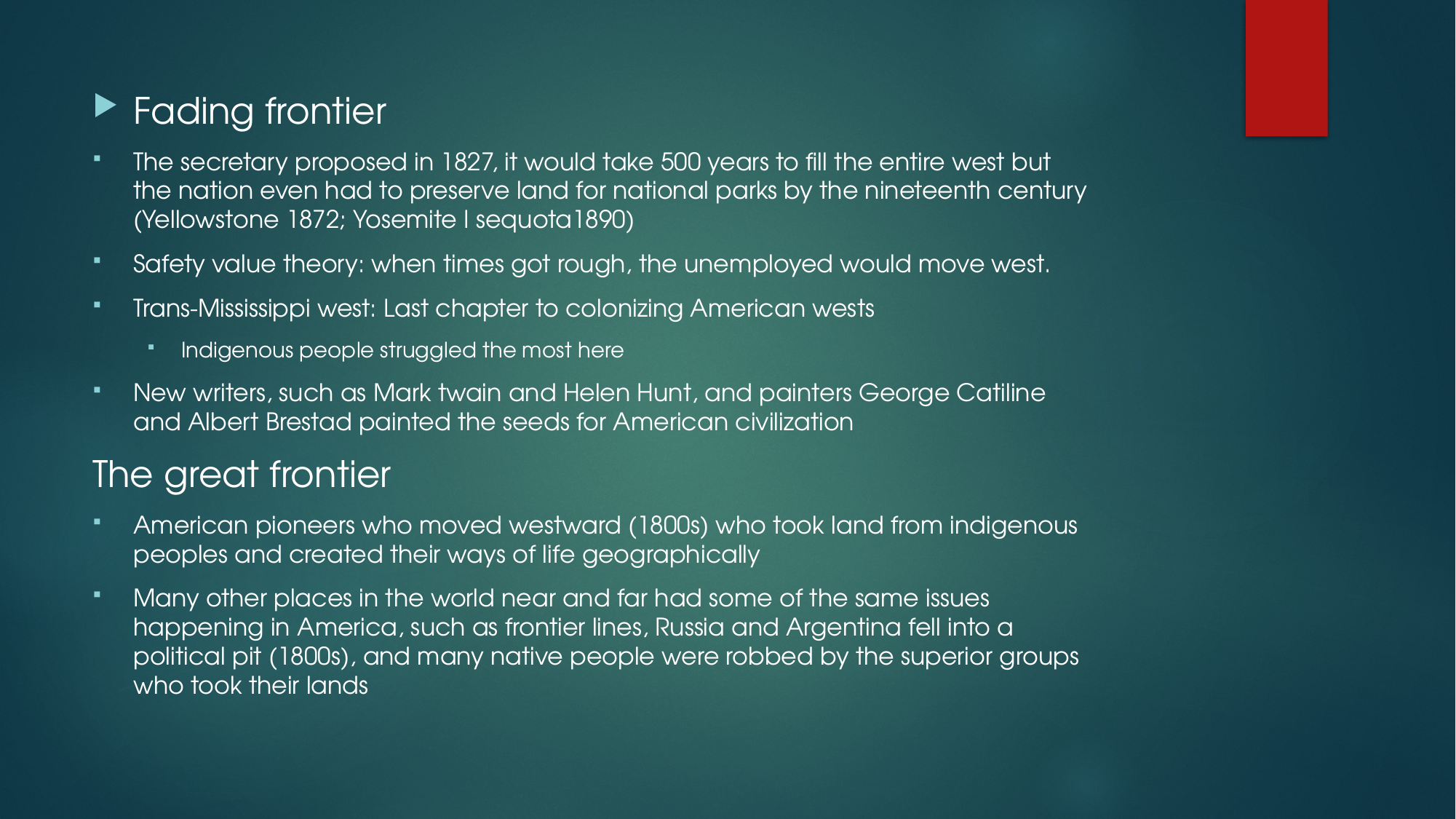

Fading frontier
The secretary proposed in 1827, it would take 500 years to fill the entire west but the nation even had to preserve land for national parks by the nineteenth century (Yellowstone 1872; Yosemite I sequota1890)
Safety value theory: when times got rough, the unemployed would move west.
Trans-Mississippi west: Last chapter to colonizing American wests
Indigenous people struggled the most here
New writers, such as Mark twain and Helen Hunt, and painters George Catiline and Albert Brestad painted the seeds for American civilization
The great frontier
American pioneers who moved westward (1800s) who took land from indigenous peoples and created their ways of life geographically
Many other places in the world near and far had some of the same issues happening in America, such as frontier lines, Russia and Argentina fell into a political pit (1800s), and many native people were robbed by the superior groups who took their lands